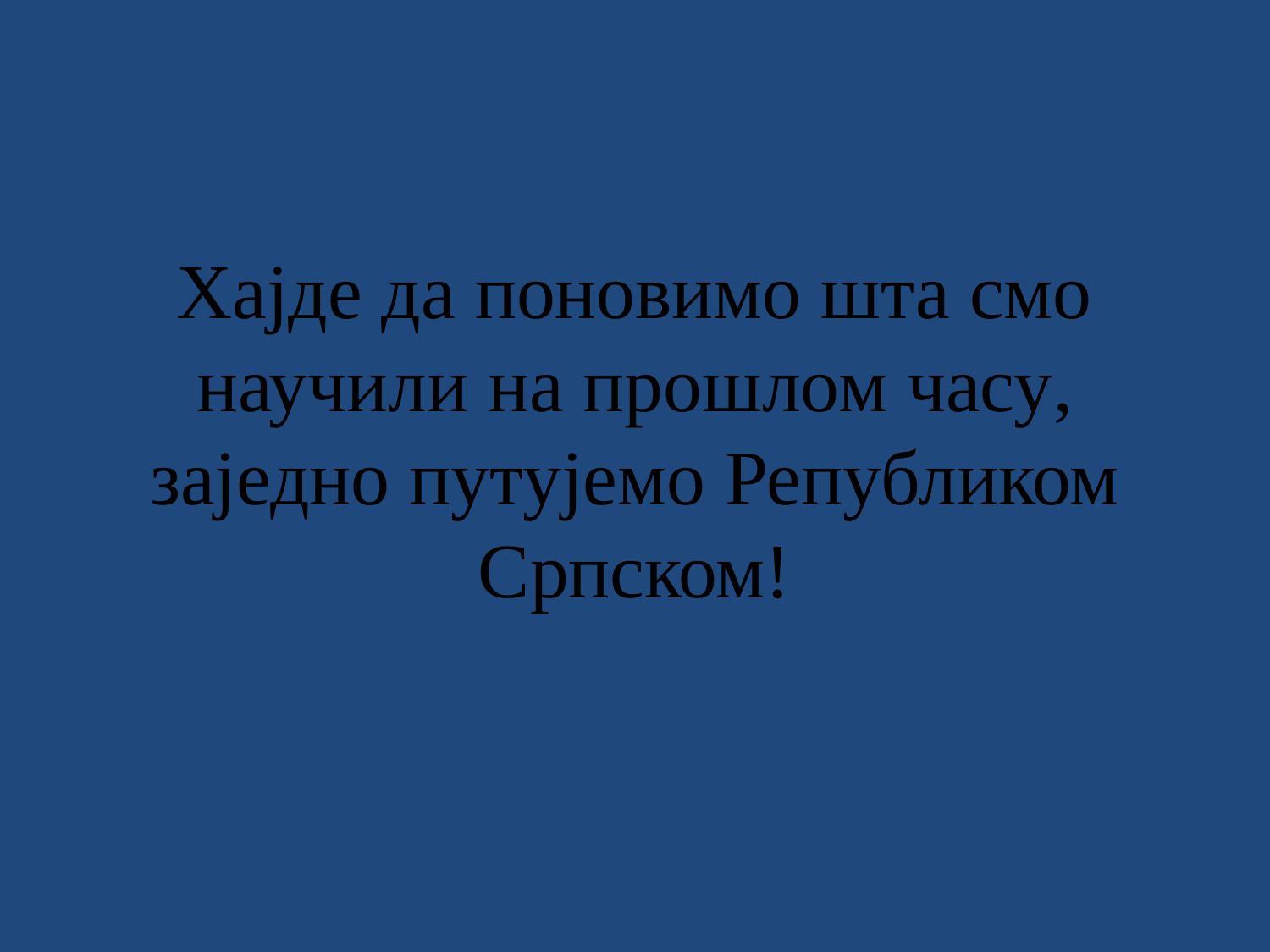

# Хајде да поновимо шта смо научили на прошлом часу, заједно путујемо Републиком Српском!